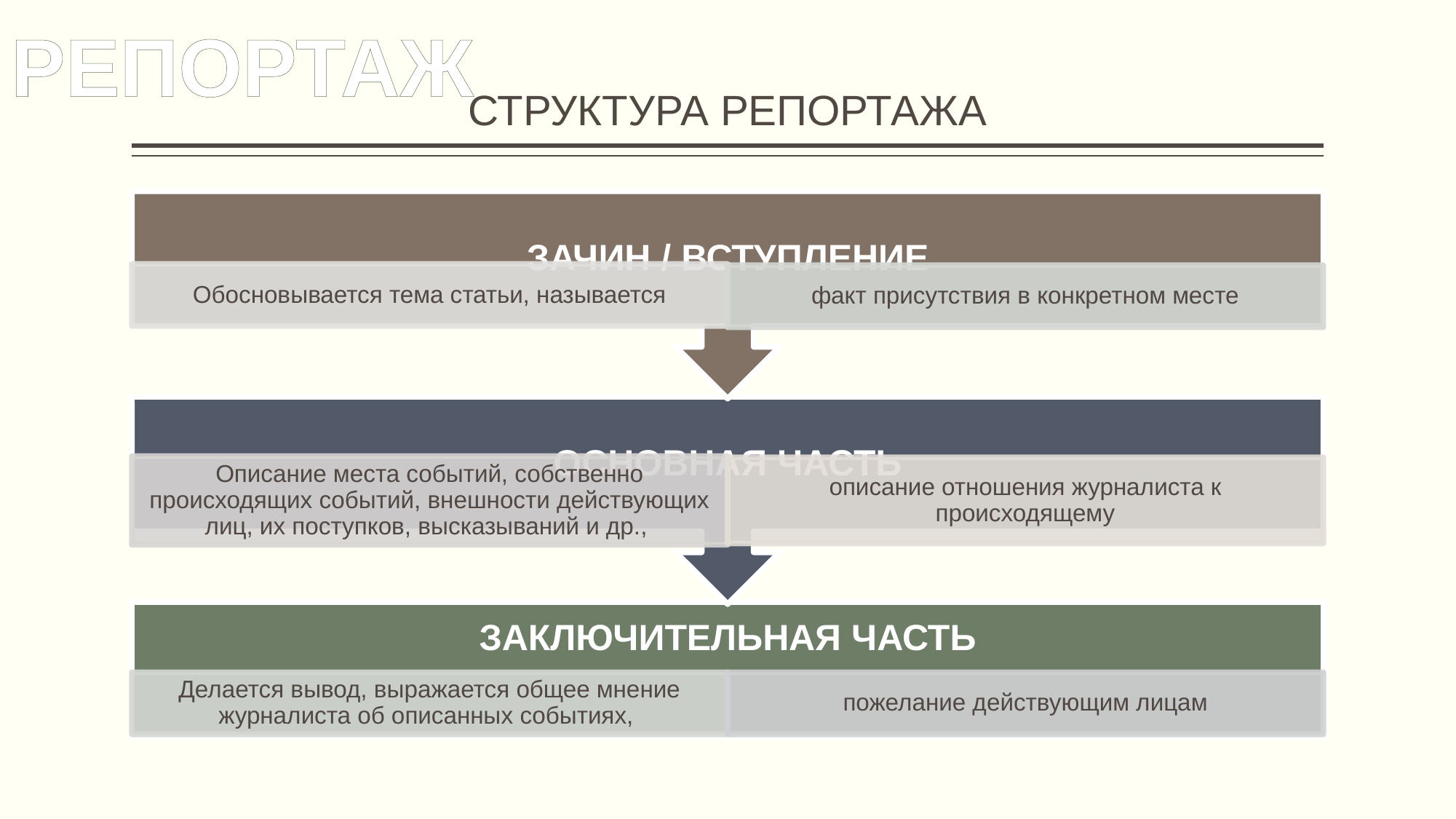

РЕПОРТАЖ
# СТРУКТУРА РЕПОРТАЖА
ЗАКЛЮЧИТЕЛЬНАЯ ЧАСТЬ
Делается вывод, выражается общее мнение журналиста об описанных событиях,
пожелание действующим лицам
ОСНОВНАЯ ЧАСТЬ
Описание места событий, собственно происходящих событий, внешности действующих лиц, их поступков, высказываний и др.,
описание отношения журналиста к происходящему
ЗАЧИН / ВСТУПЛЕНИЕ
Обосновывается тема статьи, называется
факт присутствия в конкретном месте